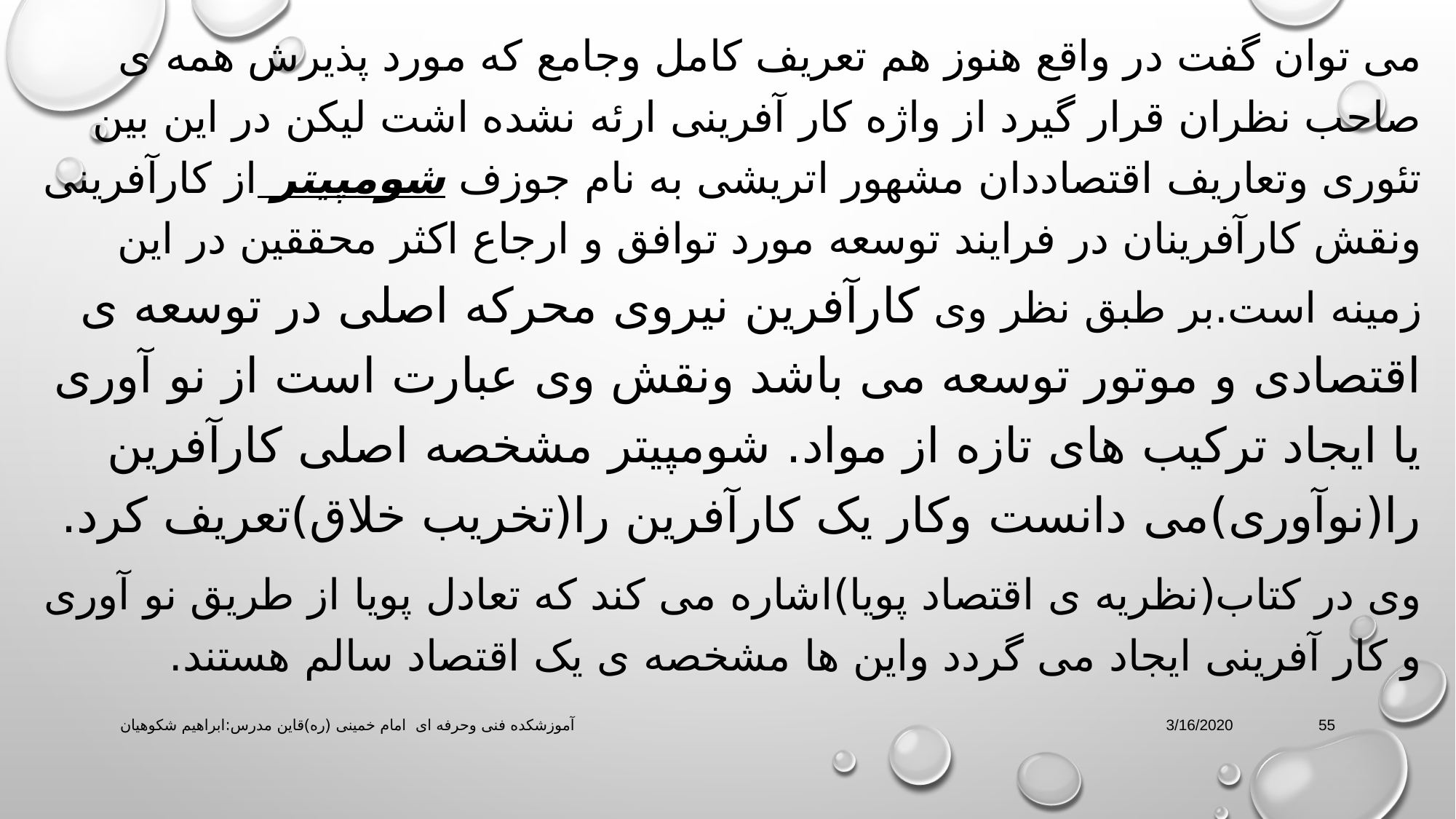

می توان گفت در واقع هنوز هم تعریف کامل وجامع که مورد پذیرش همه ی صاحب نظران قرار گیرد از واژه کار آفرینی ارئه نشده اشت لیکن در این بین تئوری وتعاریف اقتصاددان مشهور اتریشی به نام جوزف شومپیتر از کارآفرینی ونقش کارآفرینان در فرایند توسعه مورد توافق و ارجاع اکثر محققین در این زمینه است.بر طبق نظر وی کارآفرین نیروی محرکه اصلی در توسعه ی اقتصادی و موتور توسعه می باشد ونقش وی عبارت است از نو آوری یا ایجاد ترکیب های تازه از مواد. شومپیتر مشخصه اصلی کارآفرین را(نوآوری)می دانست وکار یک کارآفرین را(تخریب خلاق)تعریف کرد.
وی در کتاب(نظریه ی اقتصاد پویا)اشاره می کند که تعادل پویا از طریق نو آوری و کار آفرینی ایجاد می گردد واین ها مشخصه ی یک اقتصاد سالم هستند.

آموزشکده فنی وحرفه ای  امام خمینی (ره)قاین مدرس:ابراهیم شکوهیان
3/16/2020
55